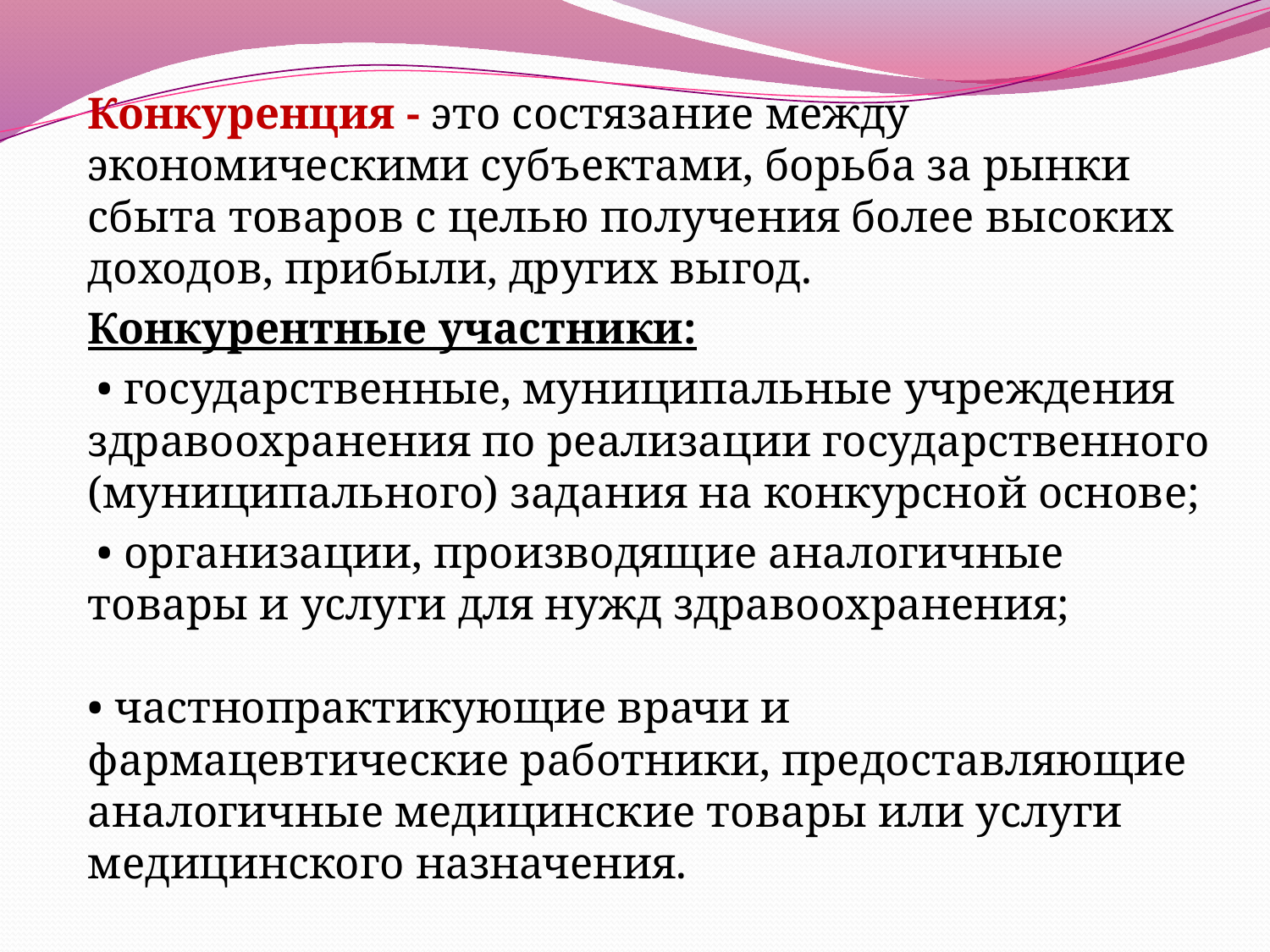

Конкуренция - это состязание между экономическими субъектами, борьба за рынки сбыта товаров с целью получения более высоких доходов, прибыли, других выгод.
		Конкурентные участники:
    • государственные, муниципальные учреждения здравоохранения по реализации государственного (муниципального) задания на конкурсной основе;
    • организации, производящие аналогичные товары и услуги для нужд здравоохранения;                                                                             • частнопрактикующие врачи и фармацевтические работники, предоставляющие аналогичные медицинские товары или услуги медицинского назначения.